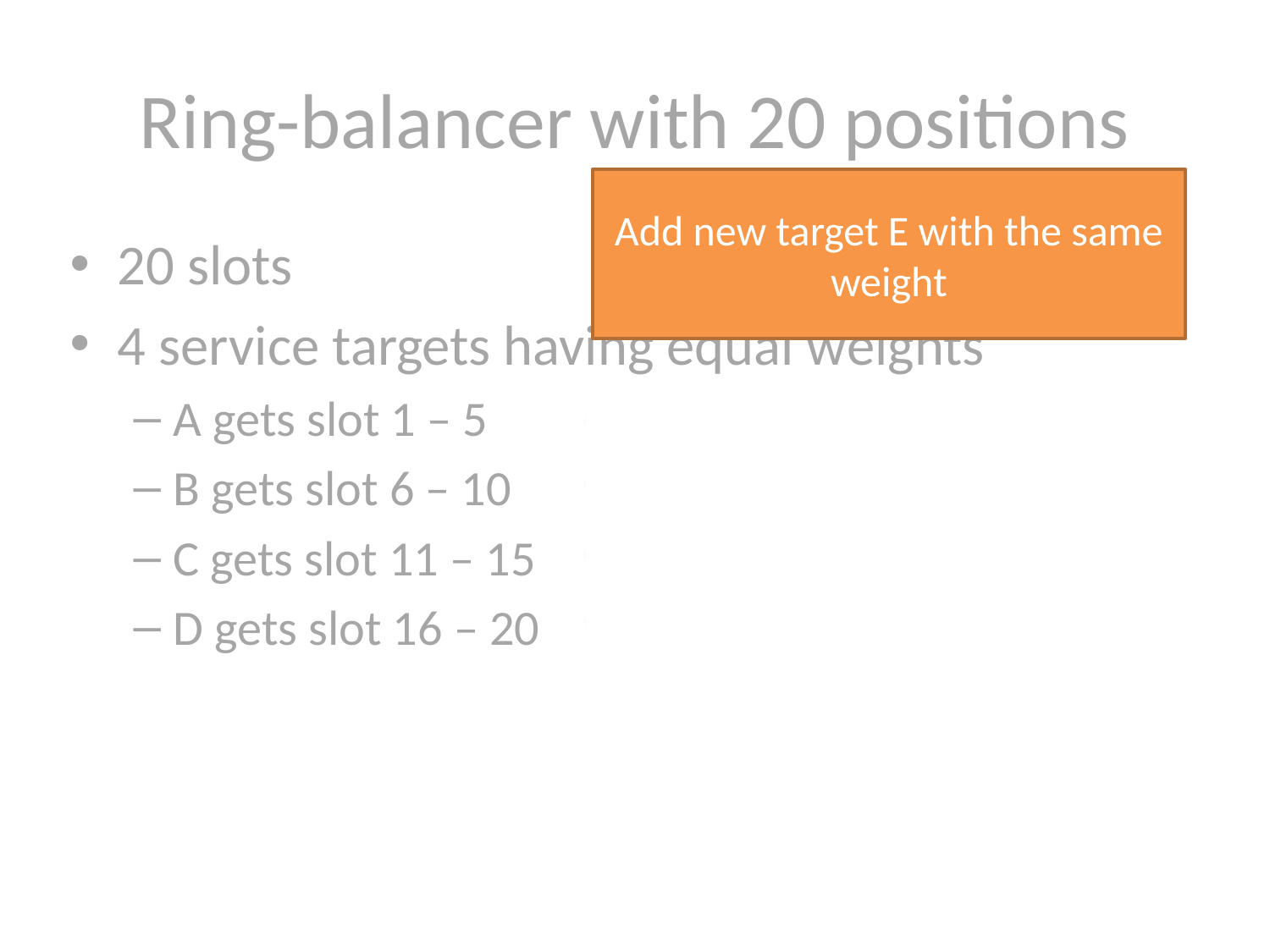

# Ring-balancer with 20 positions

Add new target E with the same weight
20 slots
4 service targets having equal weights
A gets slot 1 – 5
B gets slot 6 – 10
C gets slot 11 – 15
D gets slot 16 – 20
E gets slots:                     5, 10, 15, 20

1 – 4
6 – 9
11 – 14
16 – 19